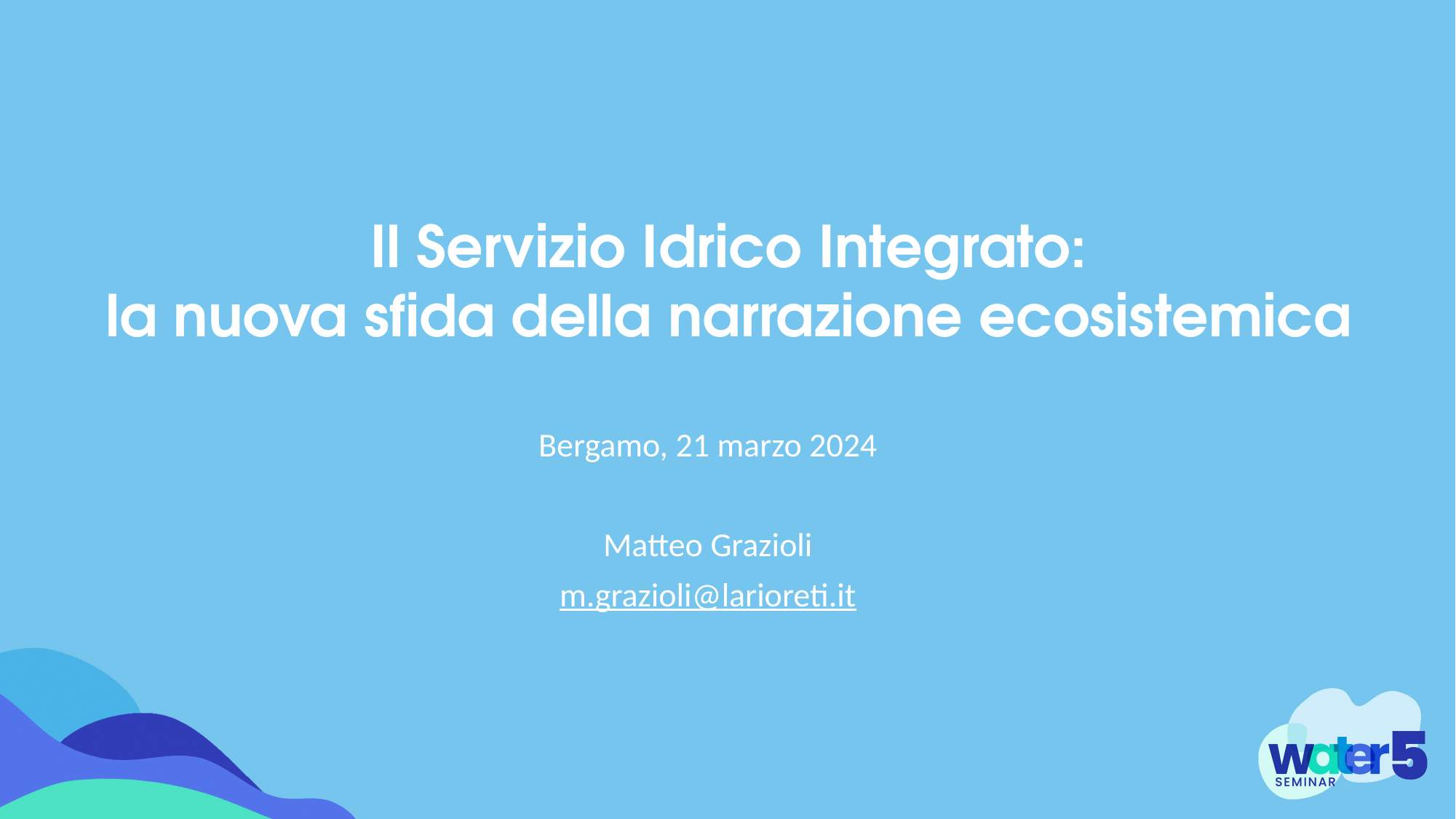

Il Servizio Idrico Integrato:
la nuova sfida della narrazione ecosistemica
Bergamo, 21 marzo 2024

Matteo Grazioli
m.grazioli@larioreti.it